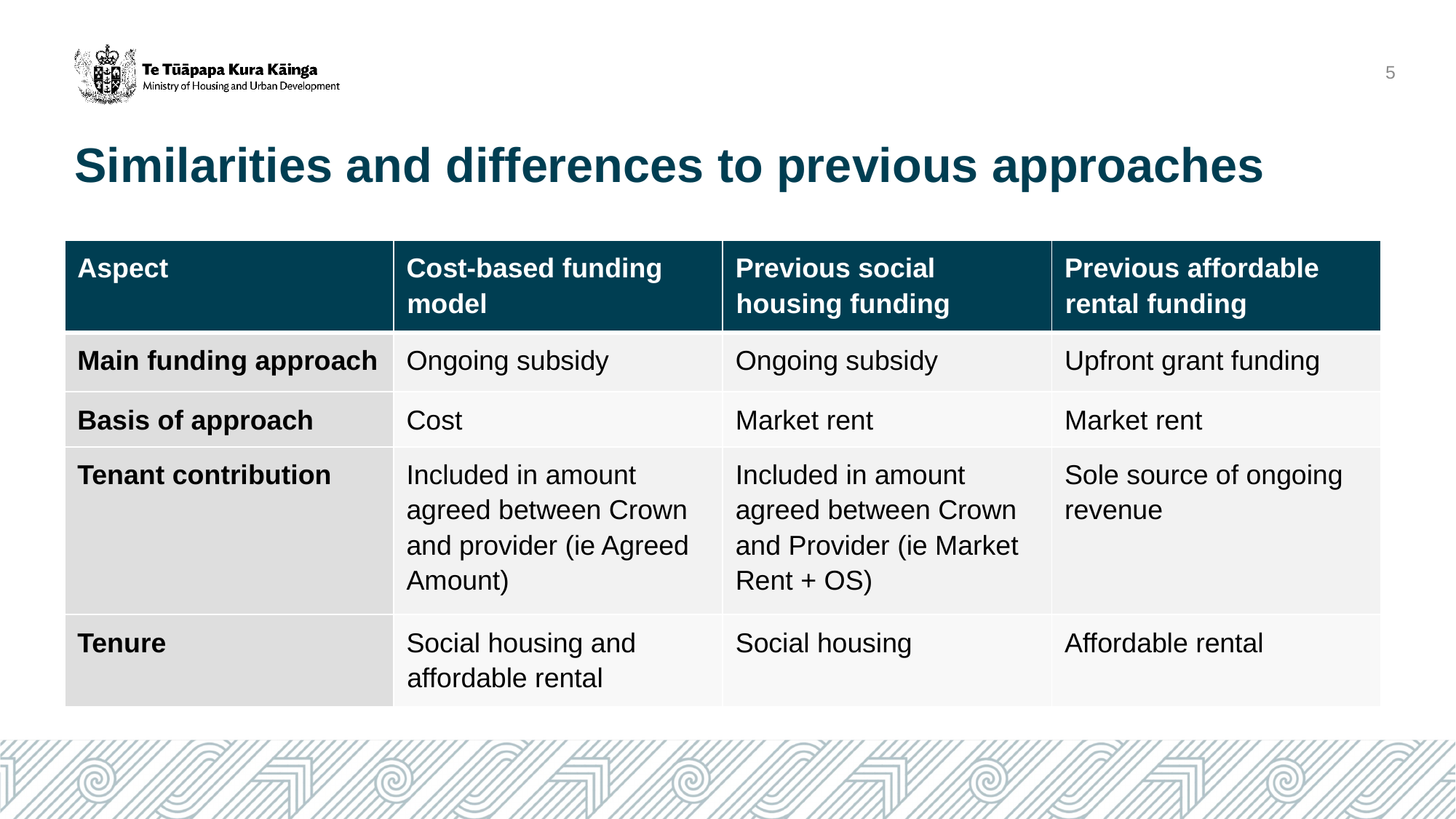

5
Similarities and differences to previous approaches
| Aspect | Cost-based funding model | Previous social housing funding | Previous affordable rental funding |
| --- | --- | --- | --- |
| Main funding approach | Ongoing subsidy | Ongoing subsidy | Upfront grant funding |
| Basis of approach | Cost | Market rent | Market rent |
| Tenant contribution | Included in amount agreed between Crown and provider (ie Agreed Amount) | Included in amount agreed between Crown and Provider (ie Market Rent + OS) | Sole source of ongoing revenue |
| Tenure | Social housing and affordable rental | Social housing | Affordable rental |